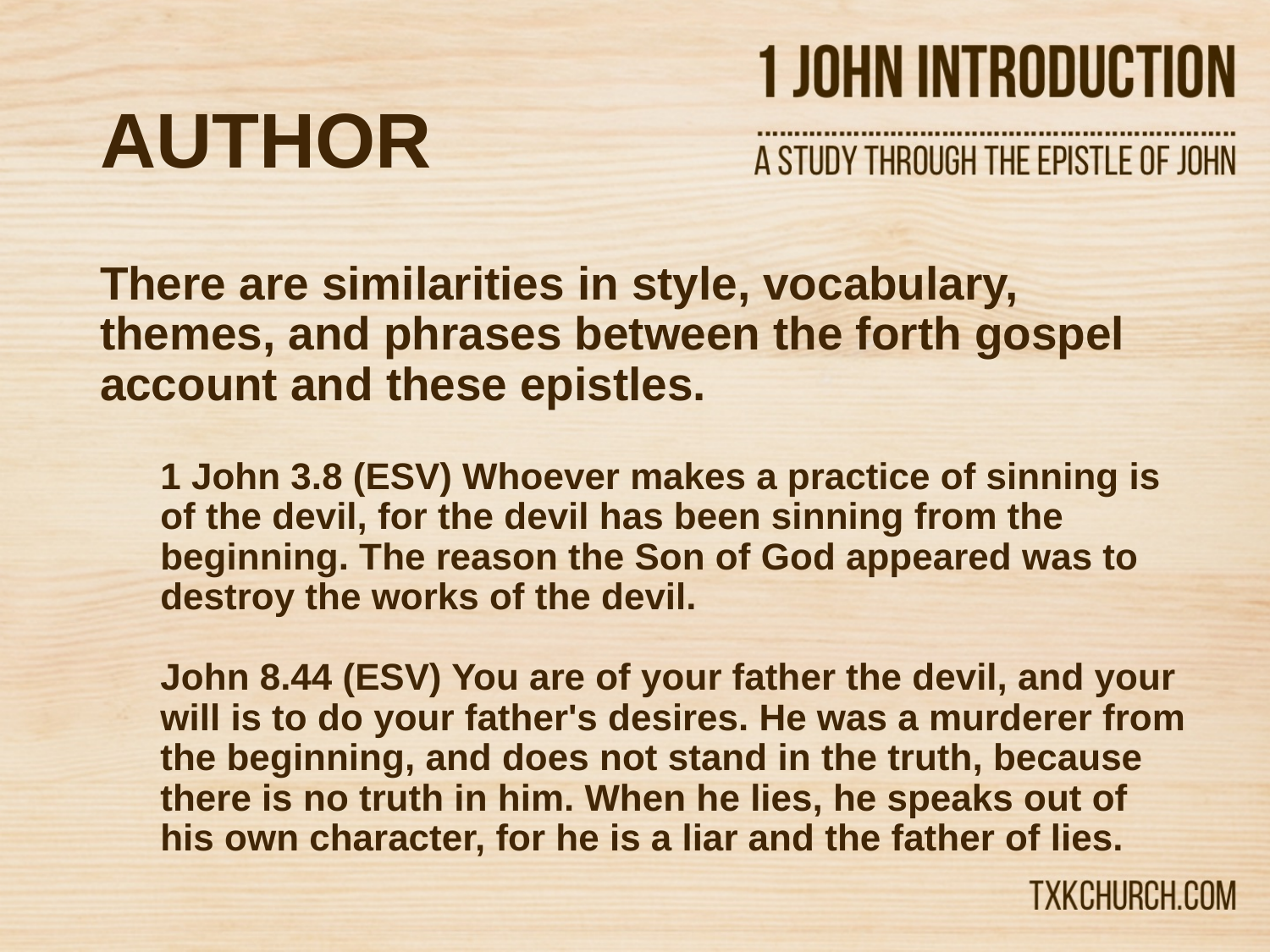

# AUTHOR
There are similarities in style, vocabulary, themes, and phrases between the forth gospel account and these epistles.

1 John 3.8 (ESV) Whoever makes a practice of sinning is of the devil, for the devil has been sinning from the beginning. The reason the Son of God appeared was to destroy the works of the devil.

John 8.44 (ESV) You are of your father the devil, and your will is to do your father's desires. He was a murderer from the beginning, and does not stand in the truth, because there is no truth in him. When he lies, he speaks out of his own character, for he is a liar and the father of lies.